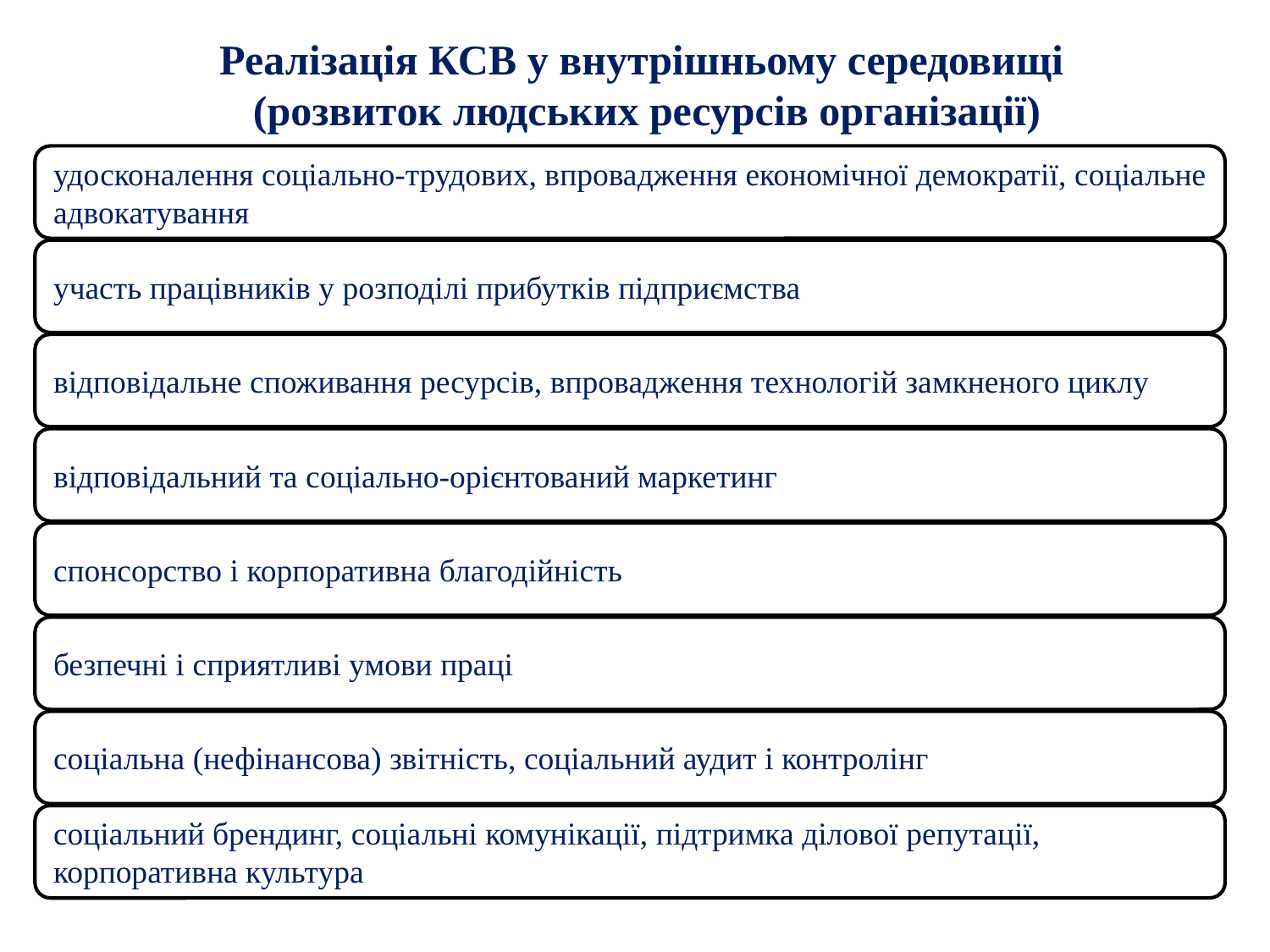

Реалізація КСВ у внутрішньому середовищі
(розвиток людських ресурсів організації)
удосконалення соціально-трудових, впровадження економічної демократії, соціальне адвокатування
участь працівників у розподілі прибутків підприємства
відповідальне споживання ресурсів, впровадження технологій замкненого циклу
відповідальний та соціально-орієнтований маркетинг
спонсорство і корпоративна благодійність
безпечні і сприятливі умови праці
соціальна (нефінансова) звітність, соціальний аудит і контролінг
соціальний брендинг, соціальні комунікації, підтримка ділової репутації, корпоративна культура